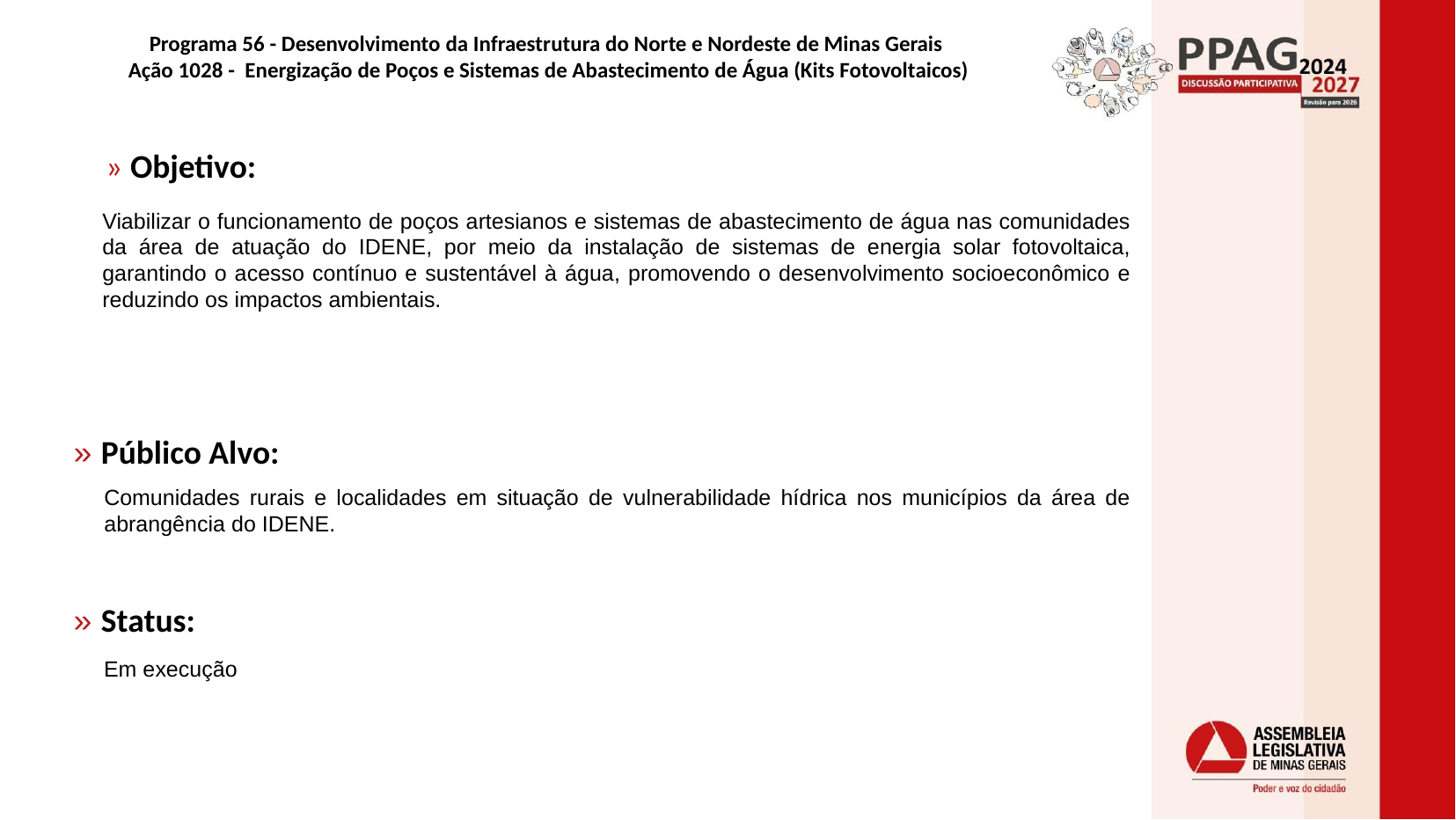

# Programa 56 - Desenvolvimento da Infraestrutura do Norte e Nordeste de Minas Gerais
 Ação 1028 -  Energização de Poços e Sistemas de Abastecimento de Água (Kits Fotovoltaicos)
» Objetivo:
Viabilizar o funcionamento de poços artesianos e sistemas de abastecimento de água nas comunidades da área de atuação do IDENE, por meio da instalação de sistemas de energia solar fotovoltaica, garantindo o acesso contínuo e sustentável à água, promovendo o desenvolvimento socioeconômico e reduzindo os impactos ambientais.
» Público Alvo:
Comunidades rurais e localidades em situação de vulnerabilidade hídrica nos municípios da área de abrangência do IDENE.
» Status:
Em execução